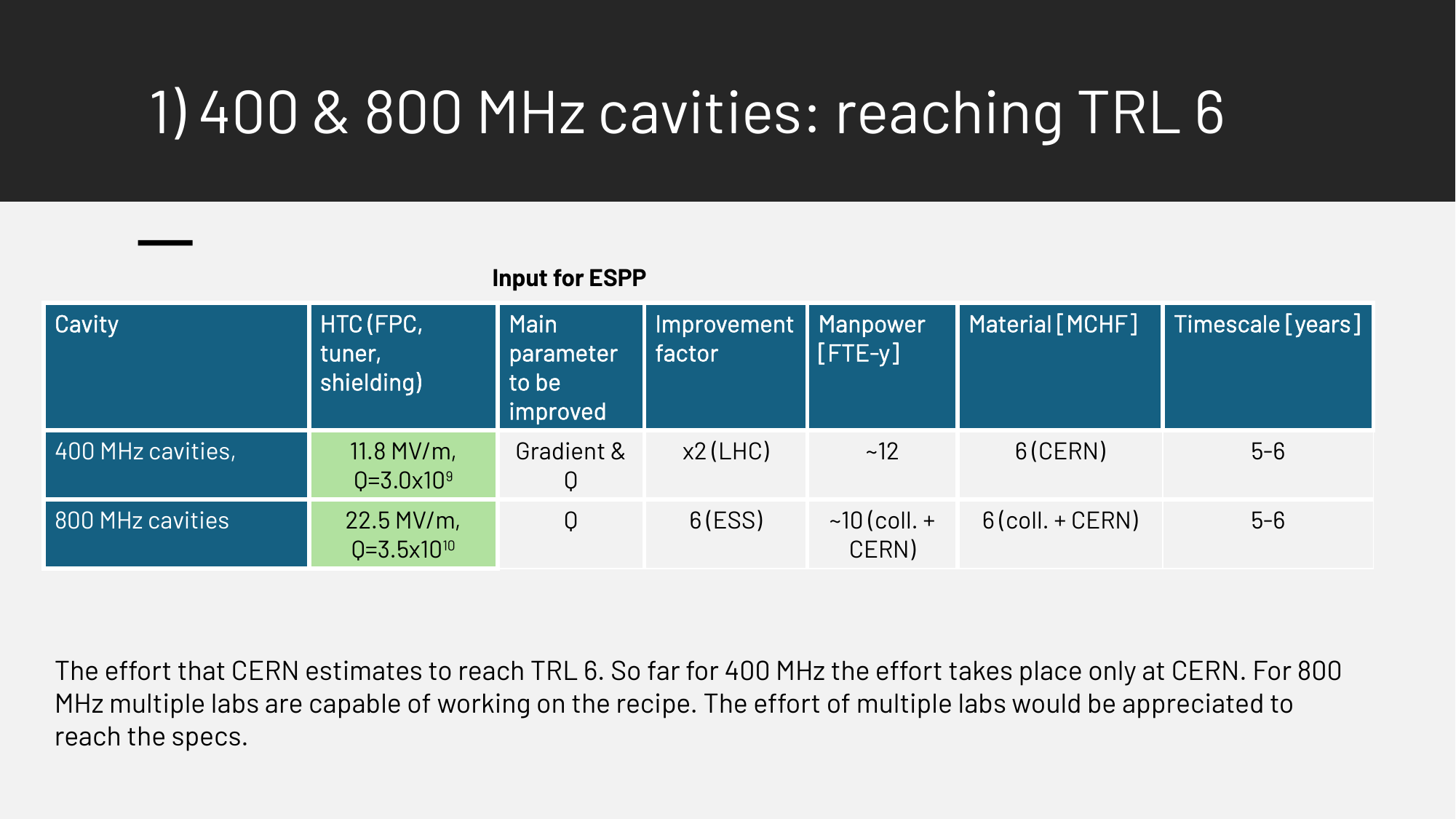

# 1) 400 & 800 MHz cavities: reaching TRL 6

Input for ESPP
| Cavity | HTC (FPC, tuner, shielding) | Main parameter to be improved | Improvement factor | Manpower [FTE-y] | Material [MCHF] | Timescale [years] |
| --- | --- | --- | --- | --- | --- | --- |
| 400 MHz cavities, | 11.8 MV/m, Q=3.0x109 | Gradient & Q | x2 (LHC) | ~12 | 6 (CERN) | 5-6 |
| 800 MHz cavities | 22.5 MV/m, Q=3.5x1010 | Q | 6 (ESS) | ~10 (coll. + CERN) | 6 (coll. + CERN) | 5-6 |
The effort that CERN estimates to reach TRL 6. So far for 400 MHz the effort takes place only at CERN. For 800 MHz multiple labs are capable of working on the recipe. The effort of multiple labs would be appreciated to reach the specs.